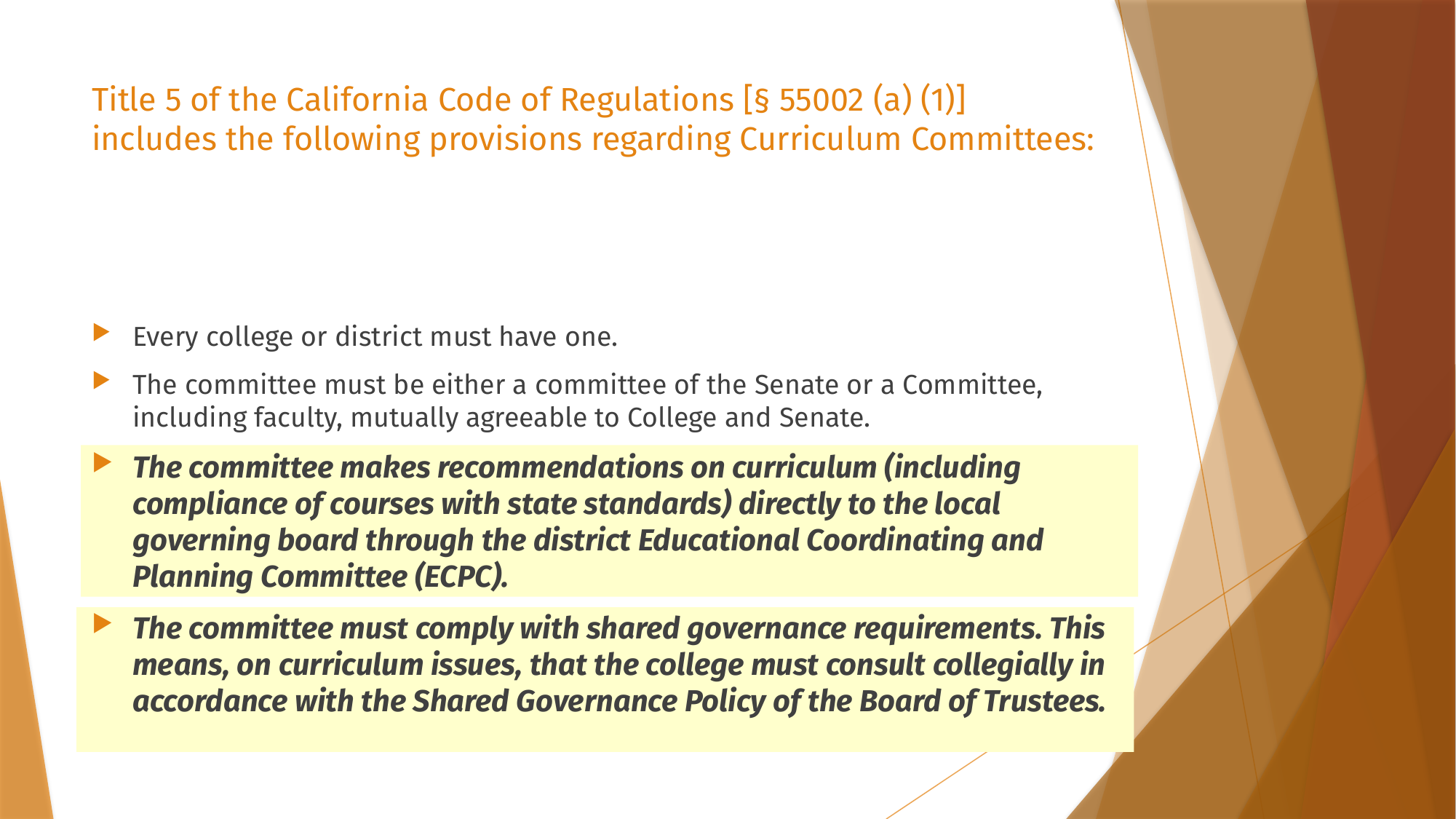

# Title 5 of the California Code of Regulations [§ 55002 (a) (1)] includes the following provisions regarding Curriculum Committees:
Every college or district must have one.
The committee must be either a committee of the Senate or a Committee, including faculty, mutually agreeable to College and Senate.
The committee makes recommendations on curriculum (including compliance of courses with state standards) directly to the local governing board through the district Educational Coordinating and Planning Committee (ECPC).
The committee must comply with shared governance requirements. This means, on curriculum issues, that the college must consult collegially in accordance with the Shared Governance Policy of the Board of Trustees.